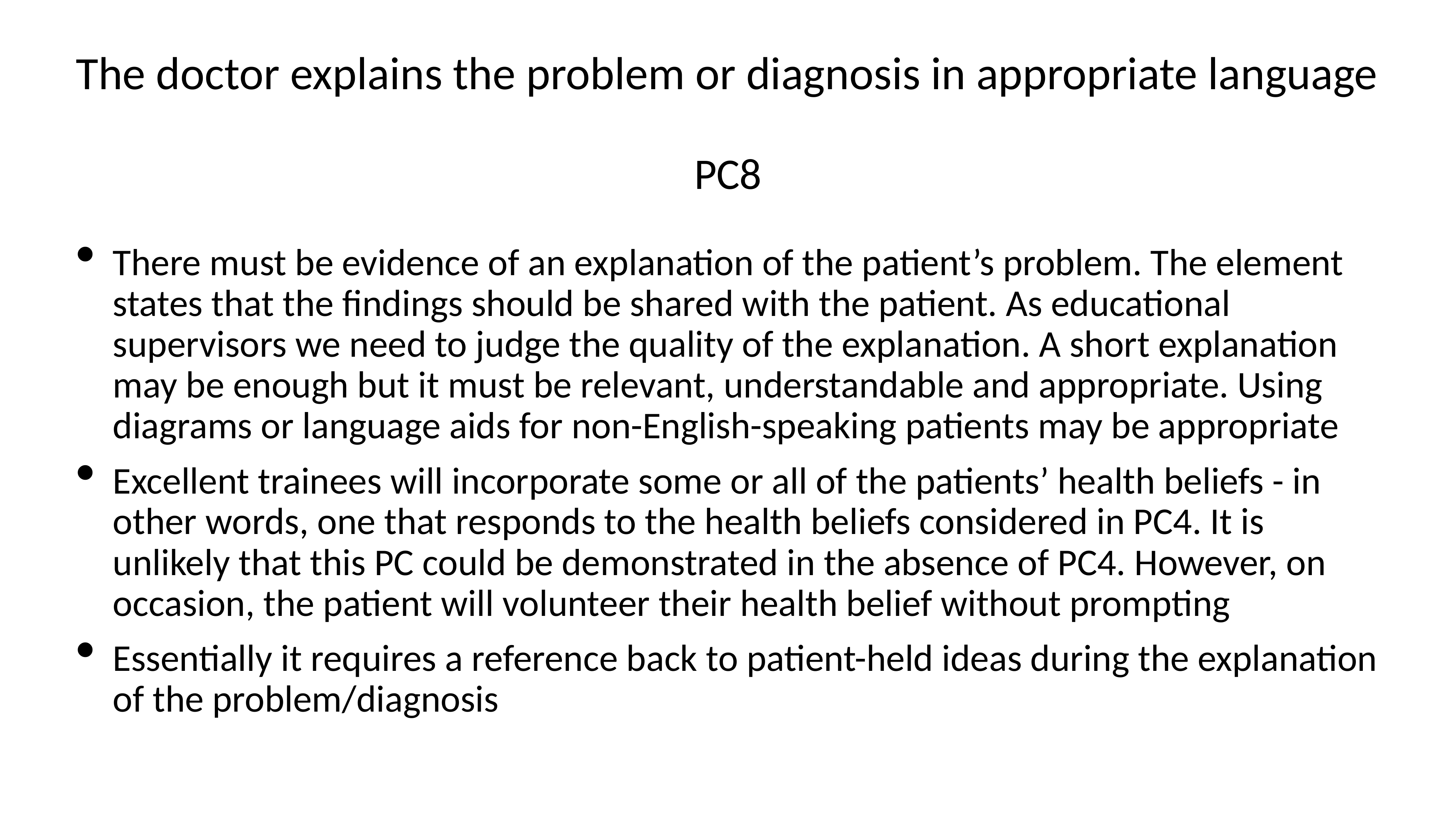

# The doctor explains the problem or diagnosis in appropriate language
PC8
There must be evidence of an explanation of the patient’s problem. The element states that the findings should be shared with the patient. As educational supervisors we need to judge the quality of the explanation. A short explanation may be enough but it must be relevant, understandable and appropriate. Using diagrams or language aids for non-English-speaking patients may be appropriate
Excellent trainees will incorporate some or all of the patients’ health beliefs - in other words, one that responds to the health beliefs considered in PC4. It is unlikely that this PC could be demonstrated in the absence of PC4. However, on occasion, the patient will volunteer their health belief without prompting
Essentially it requires a reference back to patient-held ideas during the explanation of the problem/diagnosis